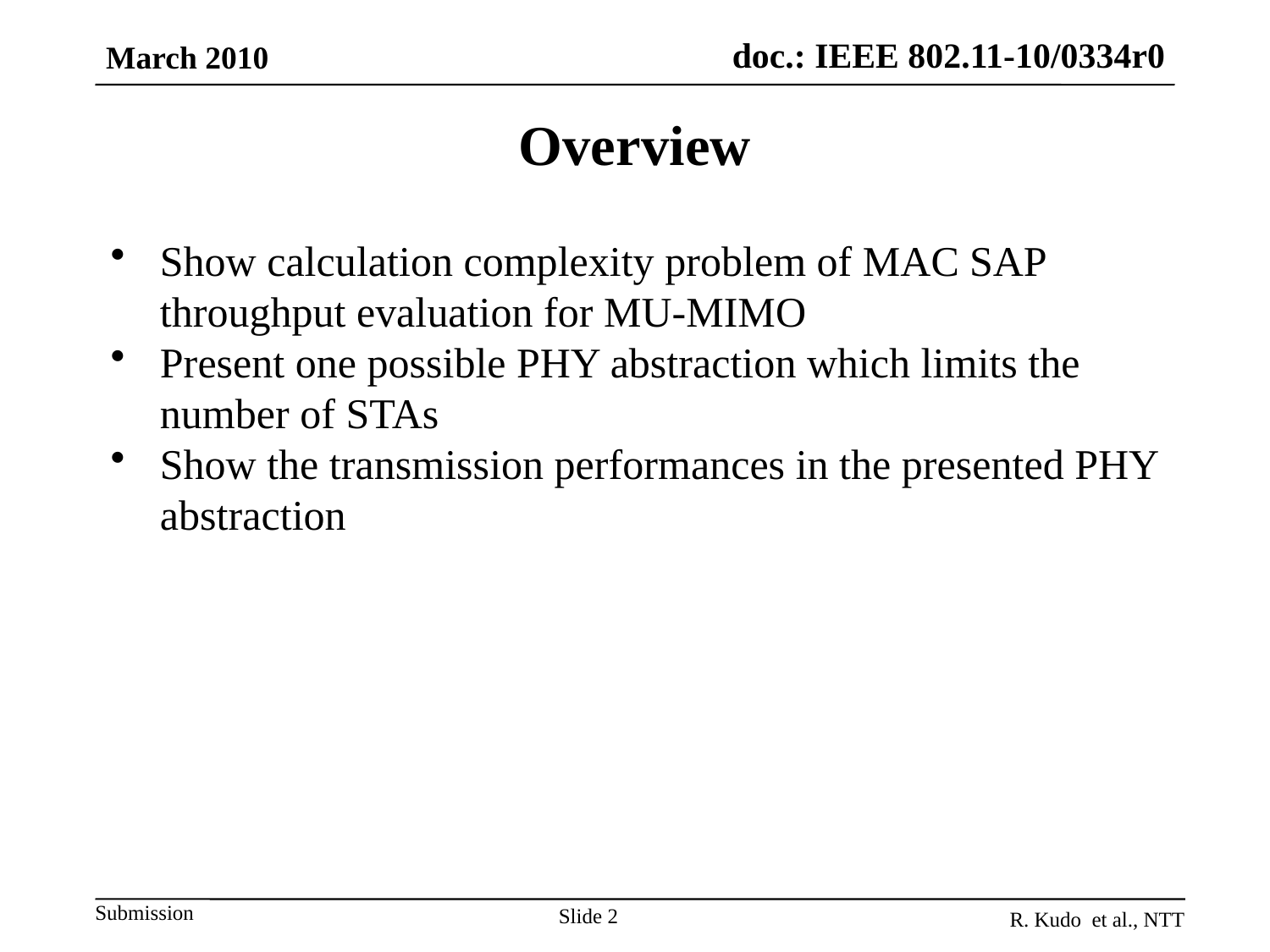

March 2010
Overview

Show calculation complexity problem of MAC SAP throughput evaluation for MU-MIMO
Present one possible PHY abstraction which limits the number of STAs
Show the transmission performances in the presented PHY abstraction

Slide 2
R. Kudo  et al., NTT